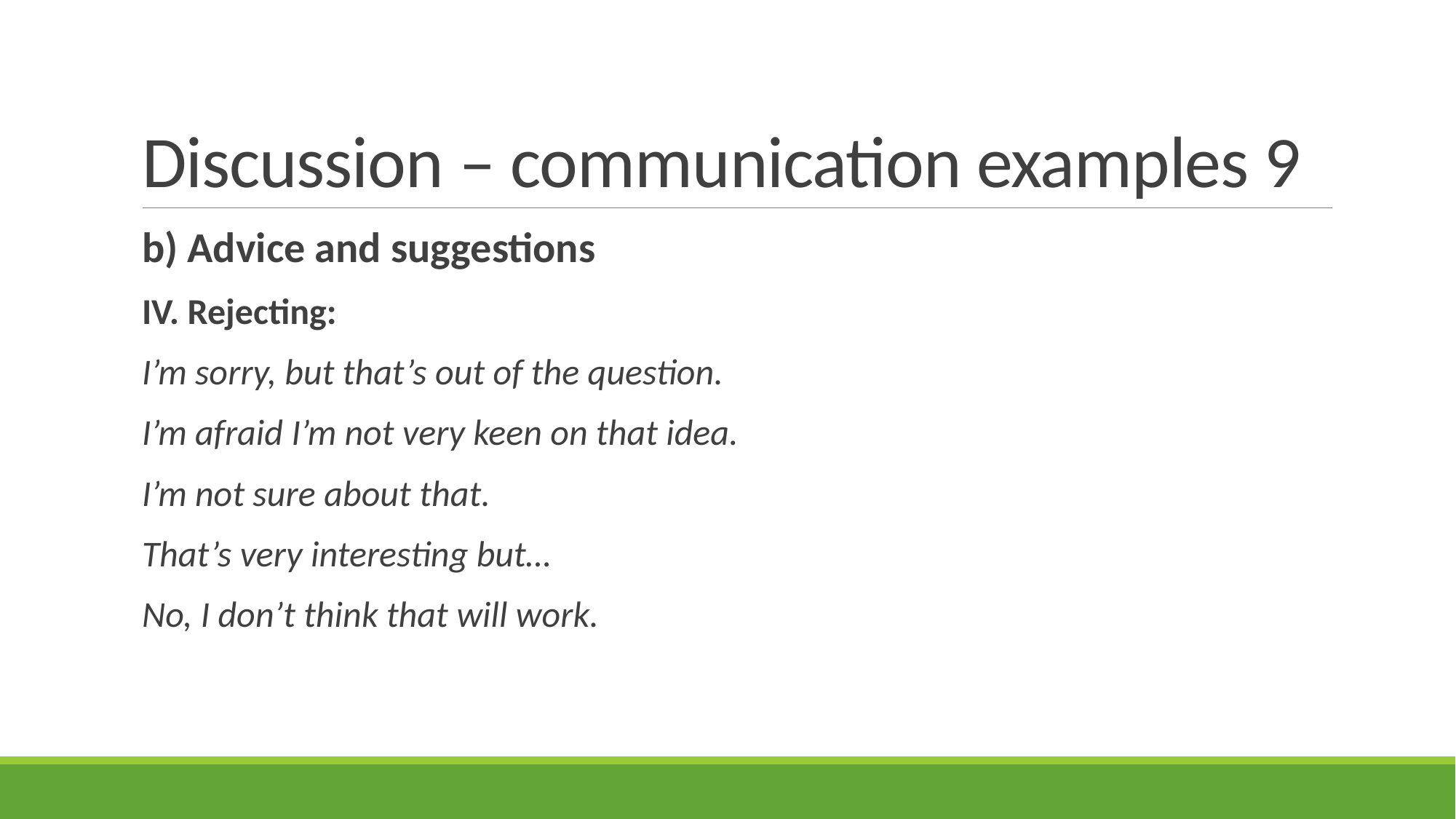

# Discussion – communication examples 9
b) Advice and suggestions
IV. Rejecting:
I’m sorry, but that’s out of the question.
I’m afraid I’m not very keen on that idea.
I’m not sure about that.
That’s very interesting but…
No, I don’t think that will work.